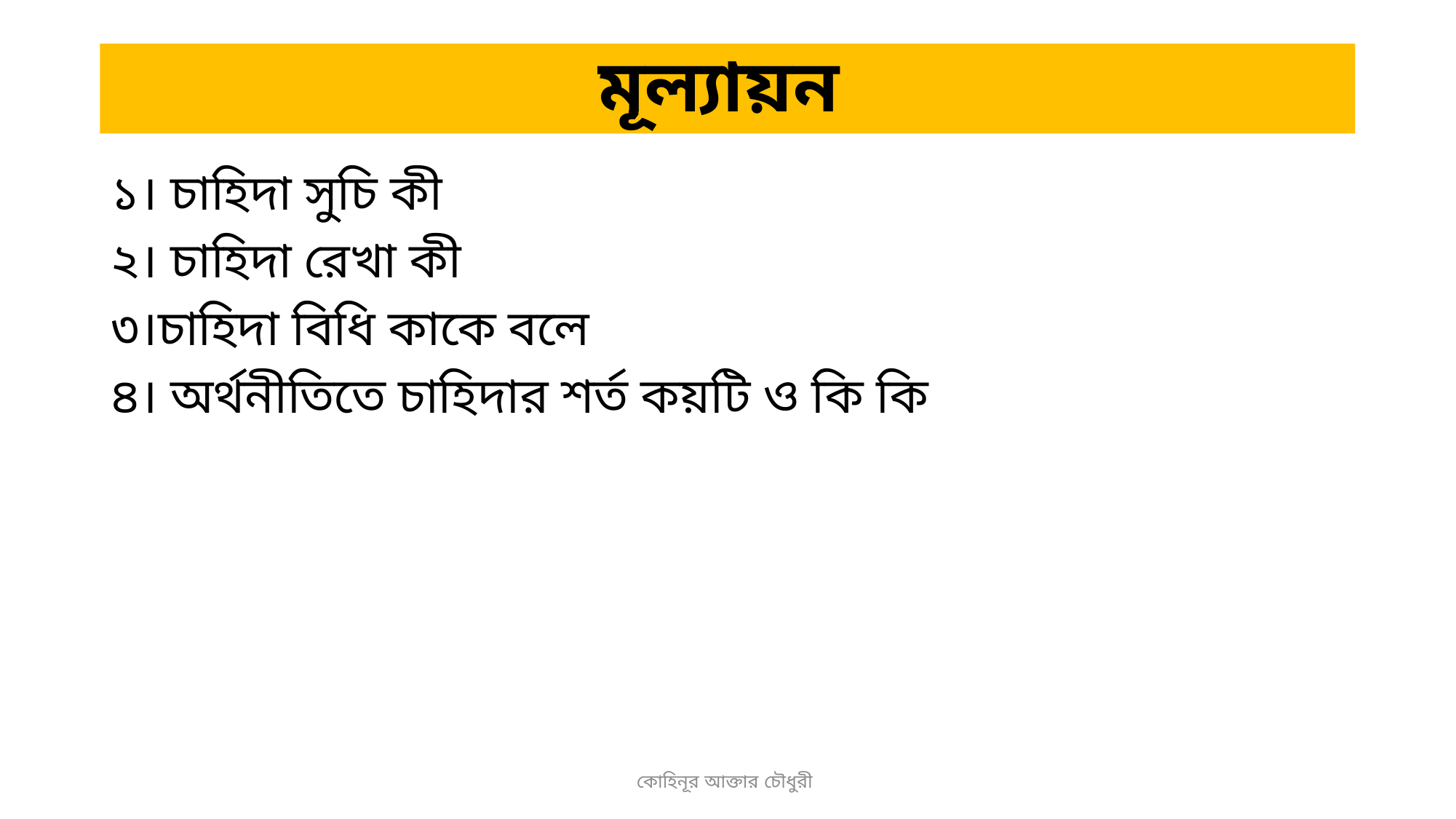

# মূল্যায়ন
১। চাহিদা সুচি কী
২। চাহিদা রেখা কী
৩।চাহিদা বিধি কাকে বলে
৪। অর্থনীতিতে চাহিদার শর্ত কয়টি ও কি কি
কোহিনূর আক্তার চৌধুরী